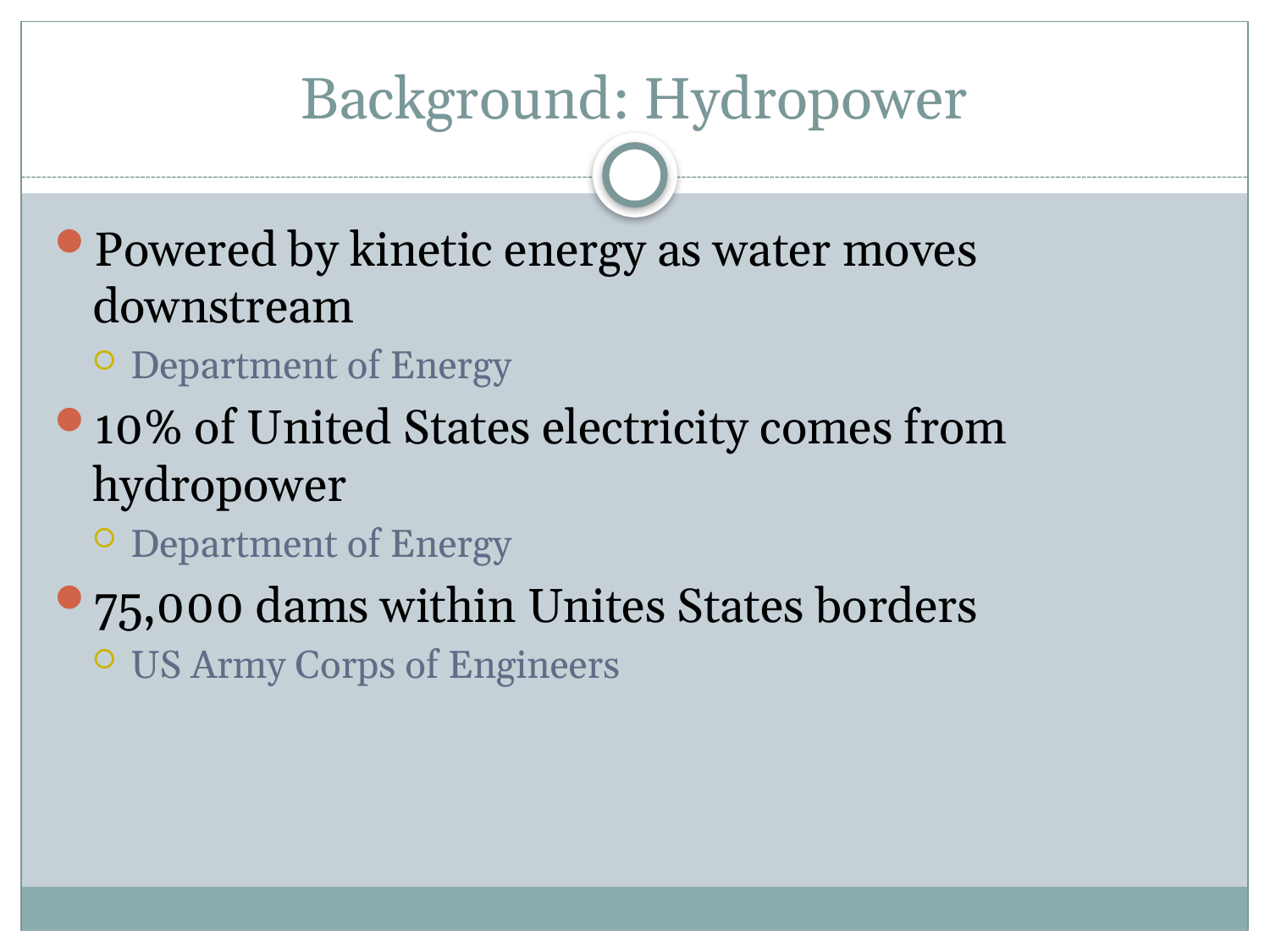

# Background: Hydropower
Powered by kinetic energy as water moves downstream
Department of Energy
10% of United States electricity comes from hydropower
Department of Energy
75,000 dams within Unites States borders
US Army Corps of Engineers